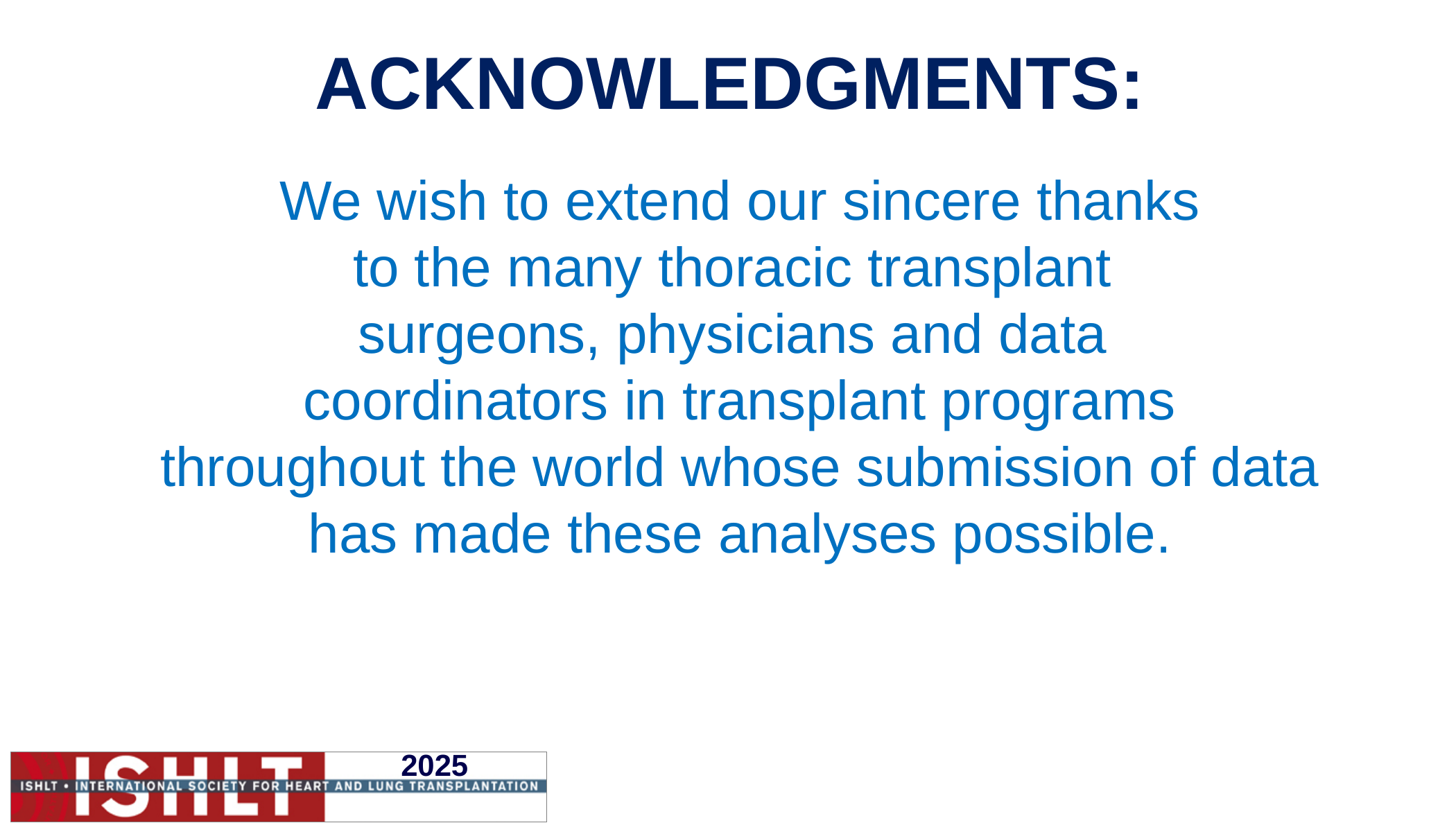

ACKNOWLEDGMENTS:
We wish to extend our sincere thanks
to the many thoracic transplant
surgeons, physicians and data
coordinators in transplant programs
throughout the world whose submission of data has made these analyses possible.